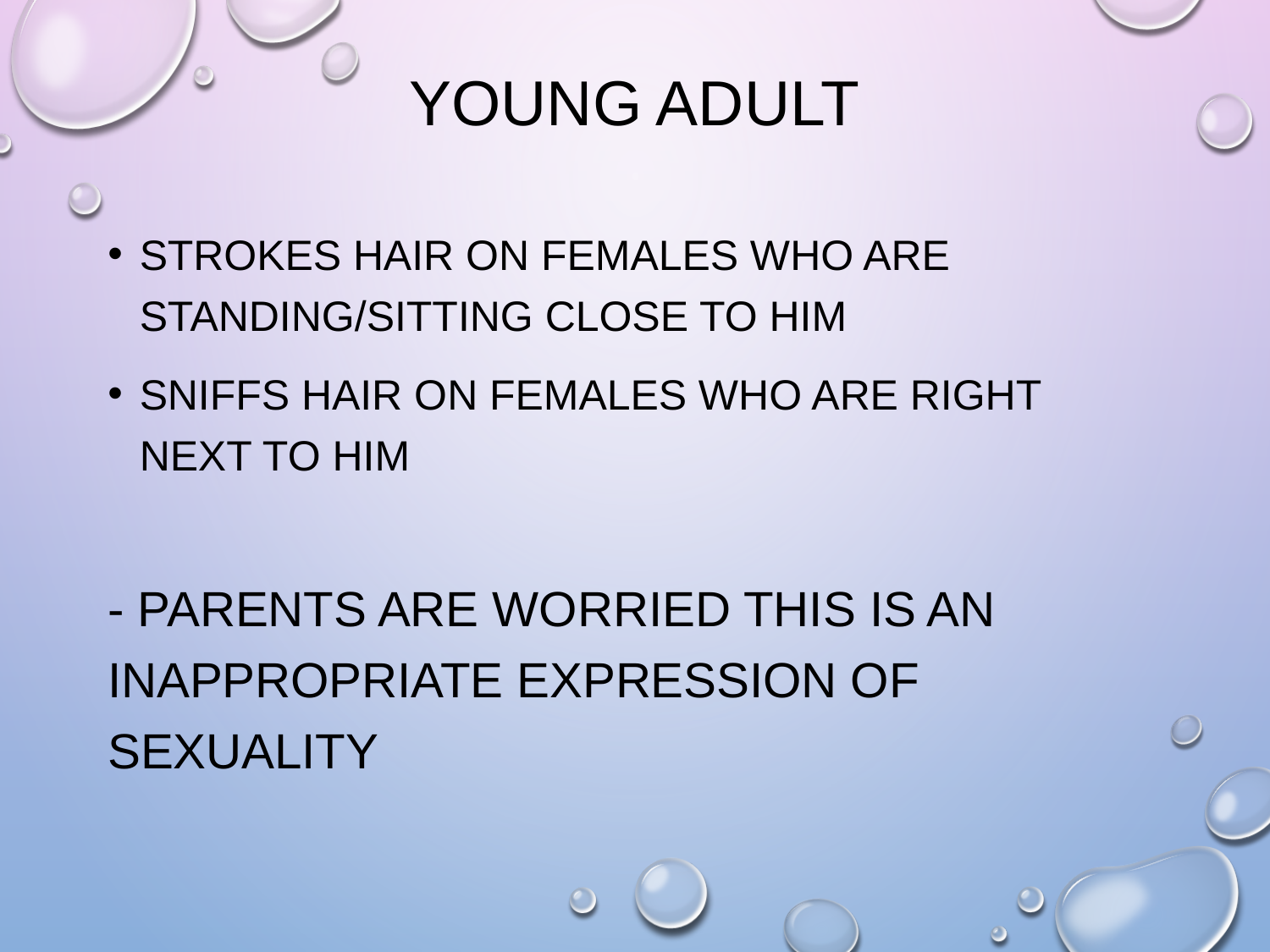

# Young Adult
Strokes hair on females who are standing/sitting close to him
Sniffs hair on females who are right next to him

- Parents are worried this is an inappropriate expression of sexuality